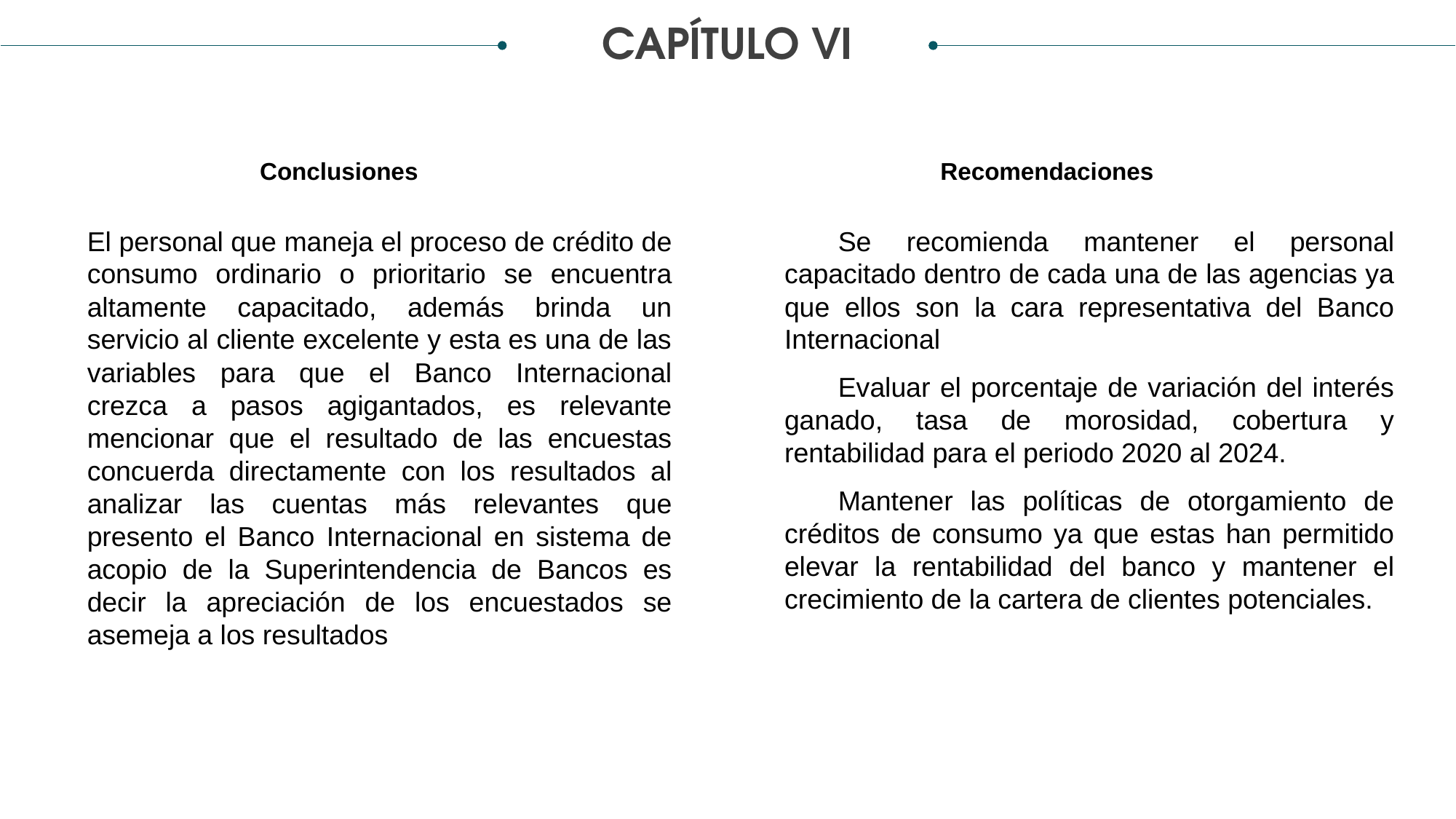

CAPÍTULO VI
Conclusiones
Recomendaciones
El personal que maneja el proceso de crédito de consumo ordinario o prioritario se encuentra altamente capacitado, además brinda un servicio al cliente excelente y esta es una de las variables para que el Banco Internacional crezca a pasos agigantados, es relevante mencionar que el resultado de las encuestas concuerda directamente con los resultados al analizar las cuentas más relevantes que presento el Banco Internacional en sistema de acopio de la Superintendencia de Bancos es decir la apreciación de los encuestados se asemeja a los resultados
Se recomienda mantener el personal capacitado dentro de cada una de las agencias ya que ellos son la cara representativa del Banco Internacional
Evaluar el porcentaje de variación del interés ganado, tasa de morosidad, cobertura y rentabilidad para el periodo 2020 al 2024.
Mantener las políticas de otorgamiento de créditos de consumo ya que estas han permitido elevar la rentabilidad del banco y mantener el crecimiento de la cartera de clientes potenciales.